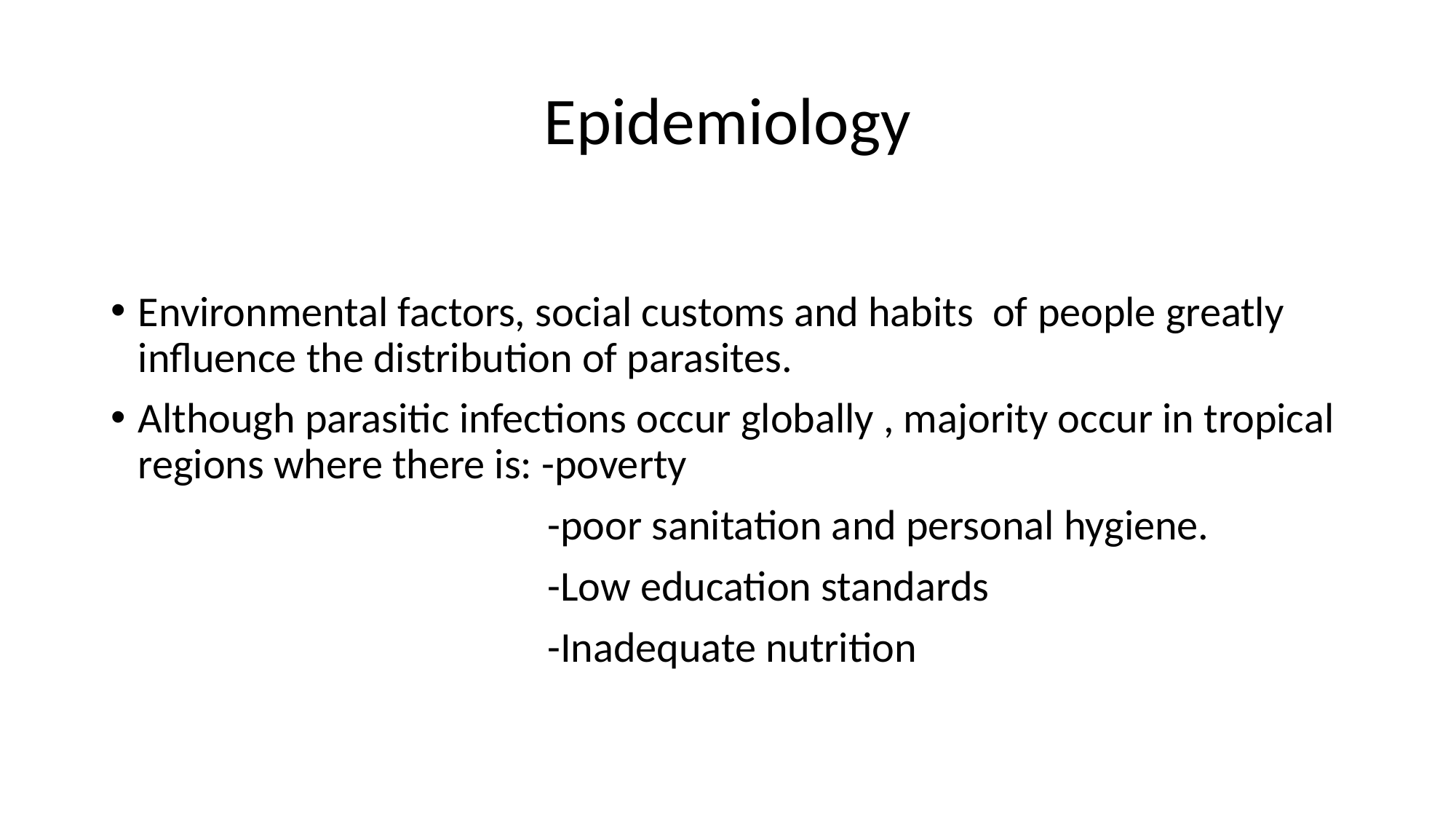

# Epidemiology

Environmental factors, social customs and habits  of people greatly influence the distribution of parasites.
Although parasitic infections occur globally , majority occur in tropical regions where there is: -poverty
 			    	-poor sanitation and personal hygiene.
			   	-Low education standards
				-Inadequate nutrition